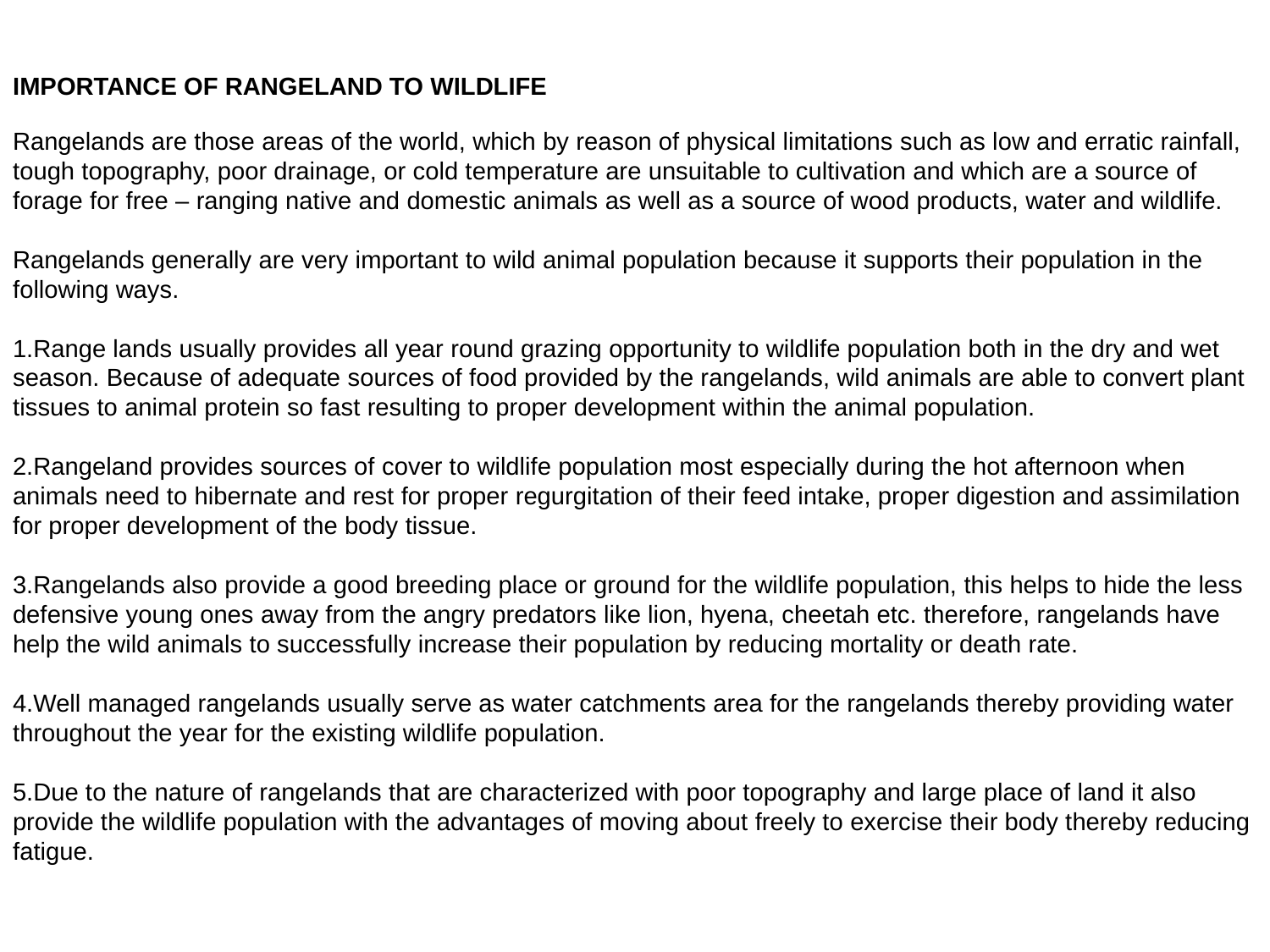

IMPORTANCE OF RANGELAND TO WILDLIFE

Rangelands are those areas of the world, which by reason of physical limitations such as low and erratic rainfall, tough topography, poor drainage, or cold temperature are unsuitable to cultivation and which are a source of forage for free – ranging native and domestic animals as well as a source of wood products, water and wildlife.

Rangelands generally are very important to wild animal population because it supports their population in the following ways.

Range lands usually provides all year round grazing opportunity to wildlife population both in the dry and wet season. Because of adequate sources of food provided by the rangelands, wild animals are able to convert plant tissues to animal protein so fast resulting to proper development within the animal population.

Rangeland provides sources of cover to wildlife population most especially during the hot afternoon when animals need to hibernate and rest for proper regurgitation of their feed intake, proper digestion and assimilation for proper development of the body tissue.

Rangelands also provide a good breeding place or ground for the wildlife population, this helps to hide the less defensive young ones away from the angry predators like lion, hyena, cheetah etc. therefore, rangelands have help the wild animals to successfully increase their population by reducing mortality or death rate.

Well managed rangelands usually serve as water catchments area for the rangelands thereby providing water throughout the year for the existing wildlife population.

Due to the nature of rangelands that are characterized with poor topography and large place of land it also provide the wildlife population with the advantages of moving about freely to exercise their body thereby reducing fatigue.